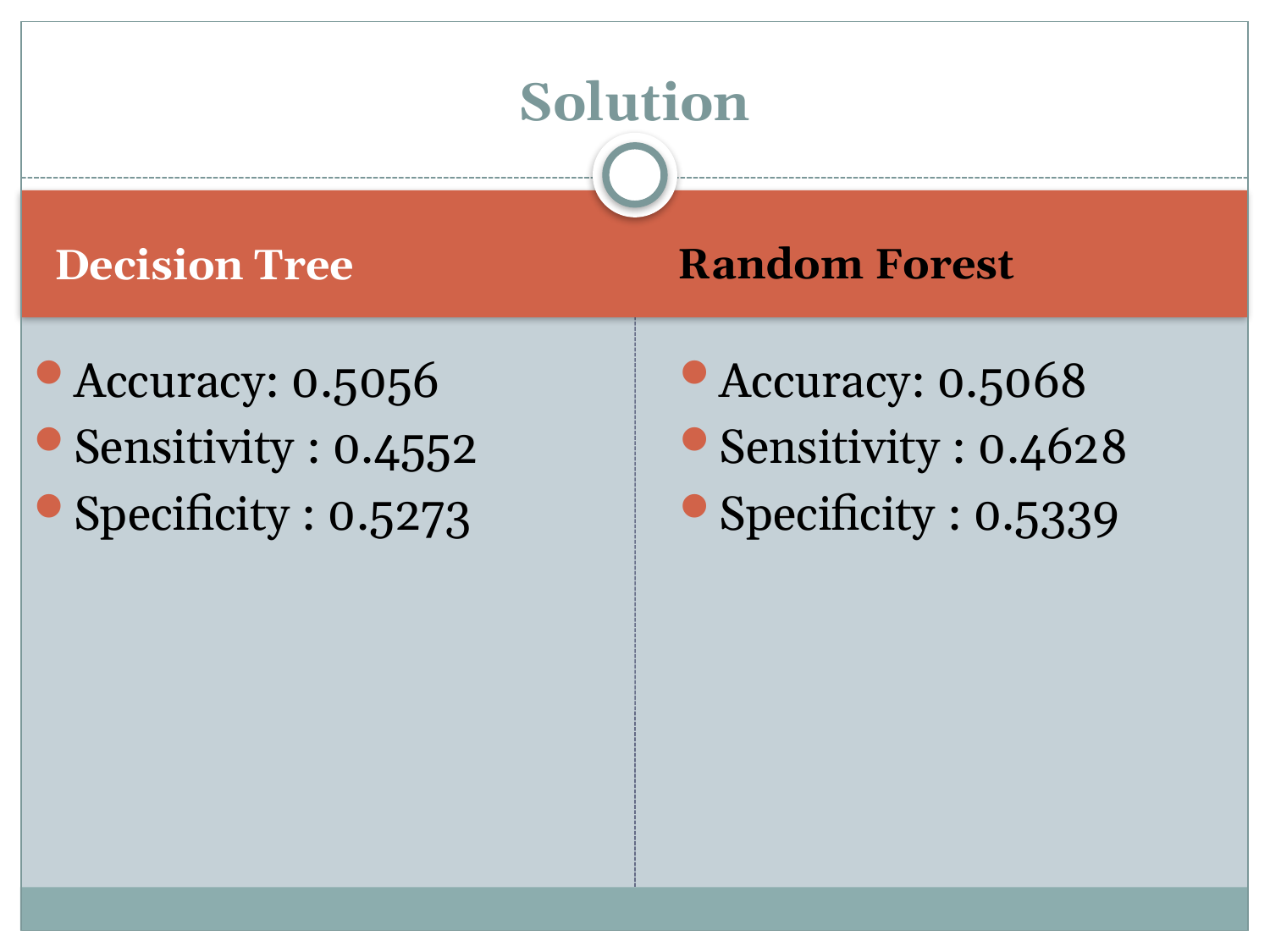

# Solution
Decision Tree
Random Forest
Accuracy: 0.5056
Sensitivity : 0.4552
Specificity : 0.5273
Accuracy: 0.5068
Sensitivity : 0.4628
Specificity : 0.5339